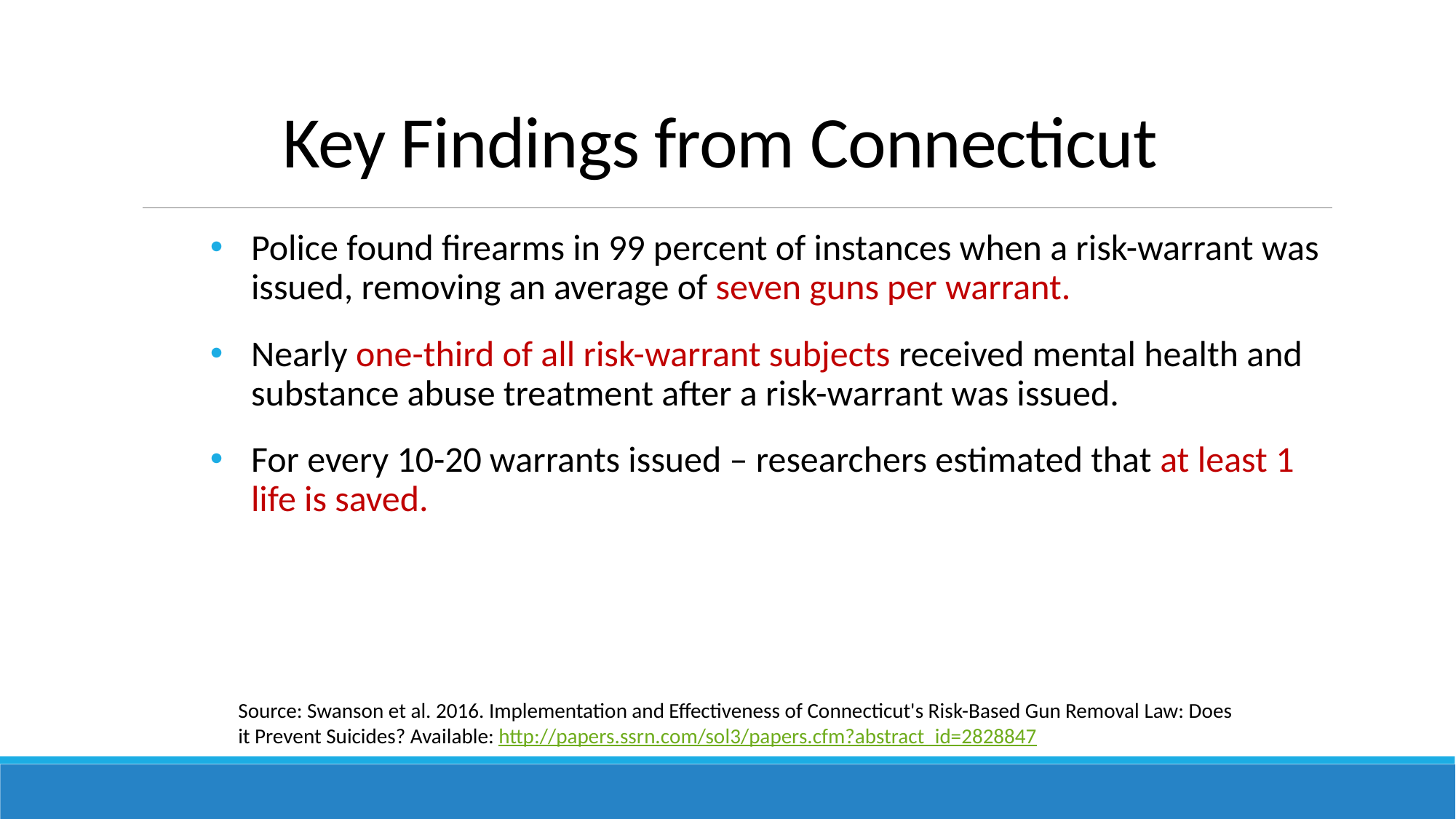

# Key Findings from Connecticut
Police found firearms in 99 percent of instances when a risk-warrant was issued, removing an average of seven guns per warrant.
Nearly one-third of all risk-warrant subjects received mental health and substance abuse treatment after a risk-warrant was issued.
For every 10-20 warrants issued – researchers estimated that at least 1 life is saved.
Source: Swanson et al. 2016. Implementation and Effectiveness of Connecticut's Risk-Based Gun Removal Law: Does it Prevent Suicides? Available: http://papers.ssrn.com/sol3/papers.cfm?abstract_id=2828847